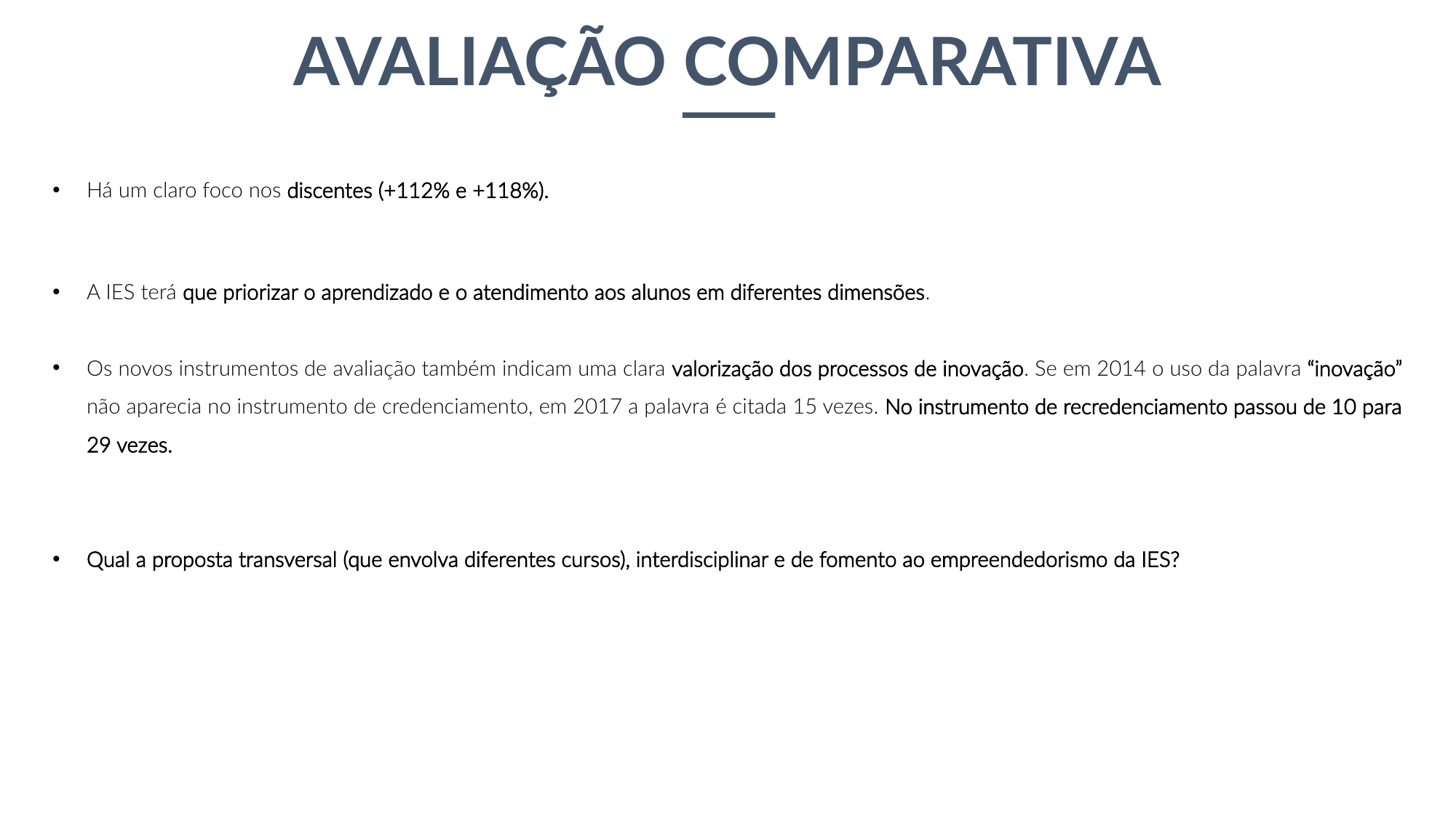

AVALIAÇÃO COMPARATIVA

Há um claro foco nos discentes (+112% e +118%).

A IES terá que priorizar o aprendizado e o atendimento aos alunos em diferentes dimensões.

Os novos instrumentos de avaliação também indicam uma clara valorização dos processos de inovação. Se em 2014 o uso da palavra “inovação” não aparecia no instrumento de credenciamento, em 2017 a palavra é citada 15 vezes. No instrumento de recredenciamento passou de 10 para 29 vezes.

Qual a proposta transversal (que envolva diferentes cursos), interdisciplinar e de fomento ao empreendedorismo da IES?